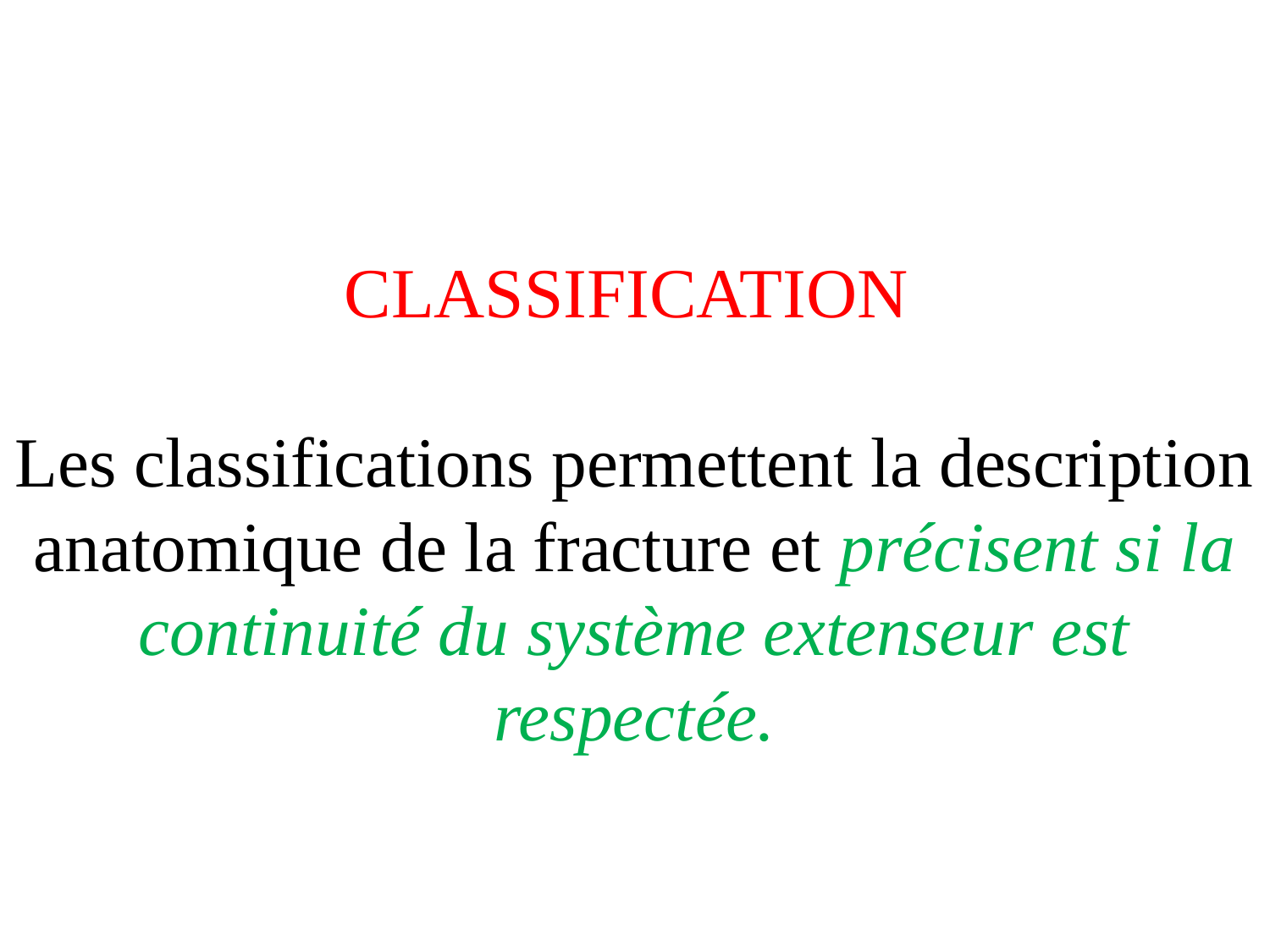

CLASSIFICATION

Les classifications permettent la description anatomique de la fracture et précisent si la continuité du système extenseur est respectée.